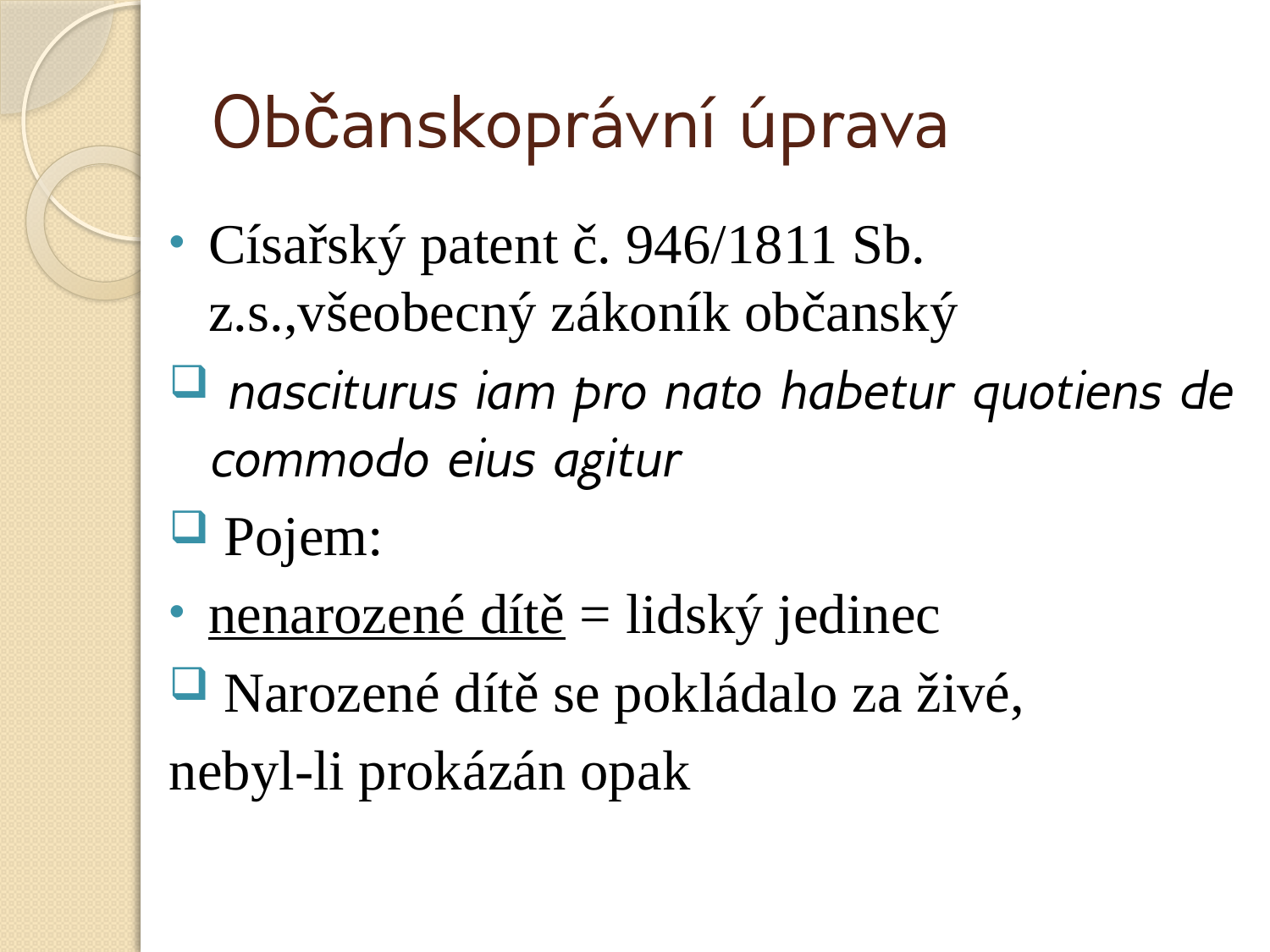

# Občanskoprávní úprava
Císařský patent č. 946/1811 Sb. z.s.,všeobecný zákoník občanský
 nasciturus iam pro nato habetur quotiens de commodo eius agitur
 Pojem:
nenarozené dítě = lidský jedinec
 Narozené dítě se pokládalo za živé,
nebyl-li prokázán opak